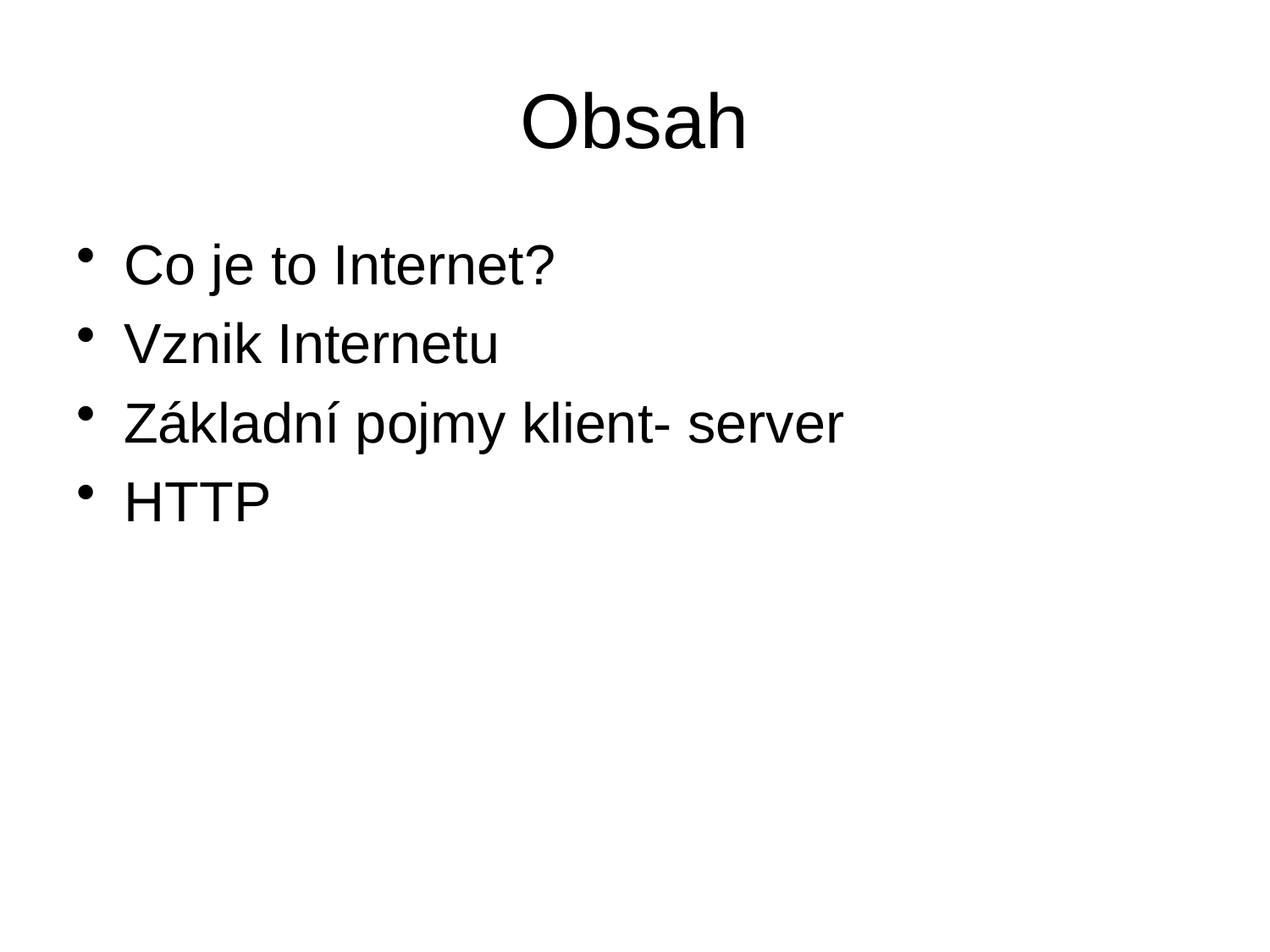

# Obsah
Co je to Internet?
Vznik Internetu
Základní pojmy klient- server
HTTP